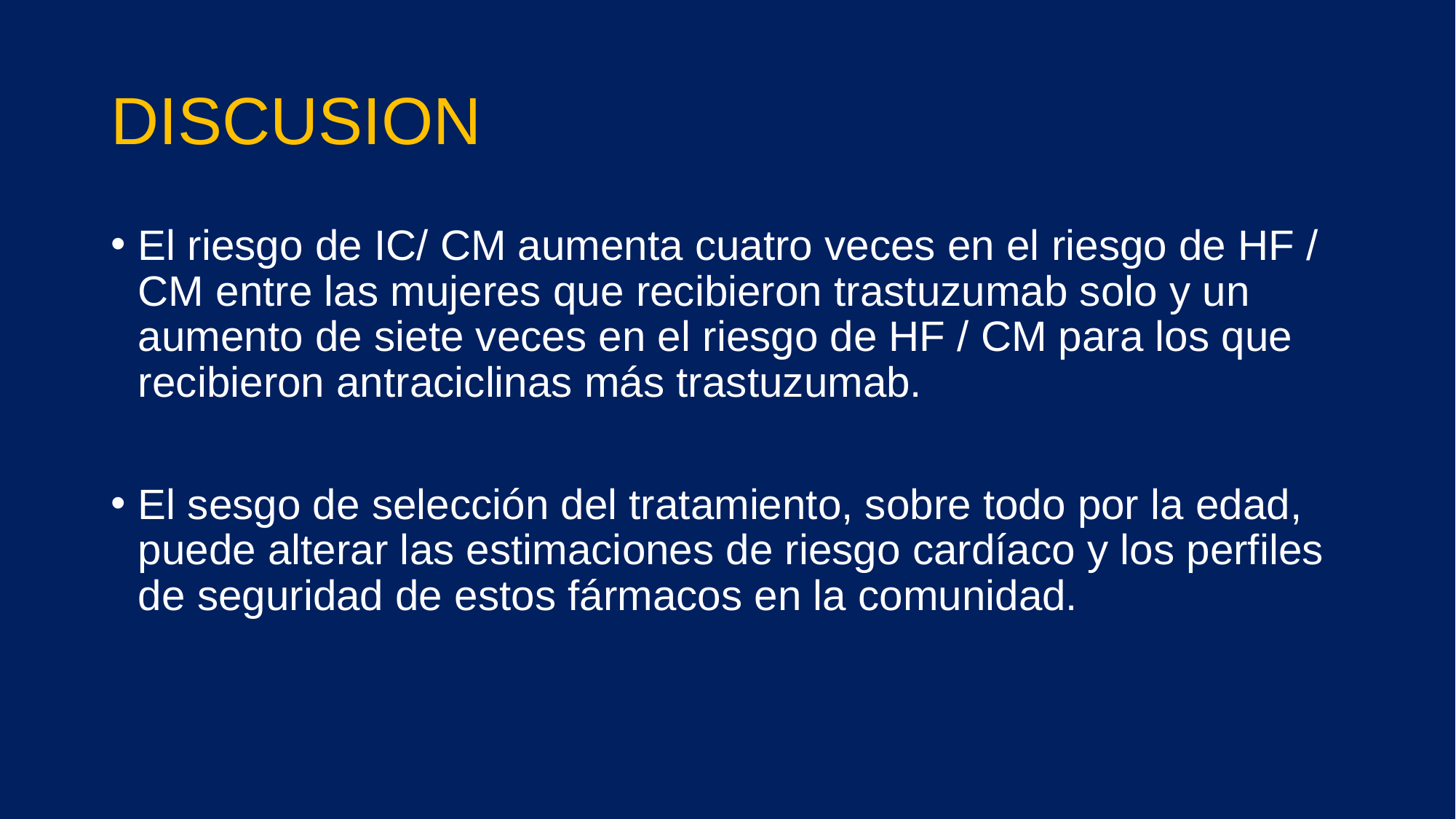

# DISCUSION
El riesgo de IC/ CM aumenta cuatro veces en el riesgo de HF / CM entre las mujeres que recibieron trastuzumab solo y un aumento de siete veces en el riesgo de HF / CM para los que recibieron antraciclinas más trastuzumab.

El sesgo de selección del tratamiento, sobre todo por la edad, puede alterar las estimaciones de riesgo cardíaco y los perfiles de seguridad de estos fármacos en la comunidad.